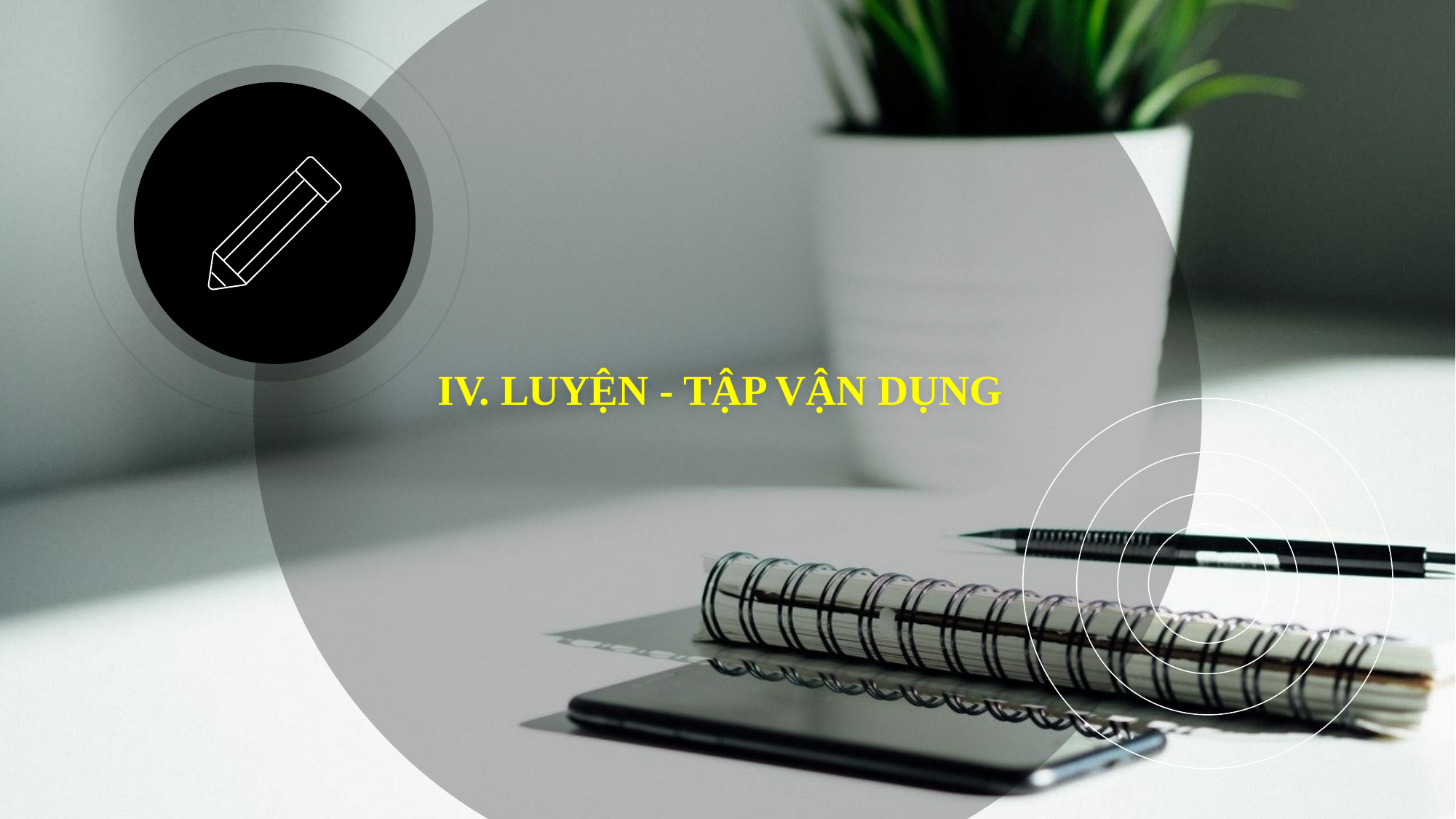

# IV. LUYỆN - TẬP VẬN DỤNG